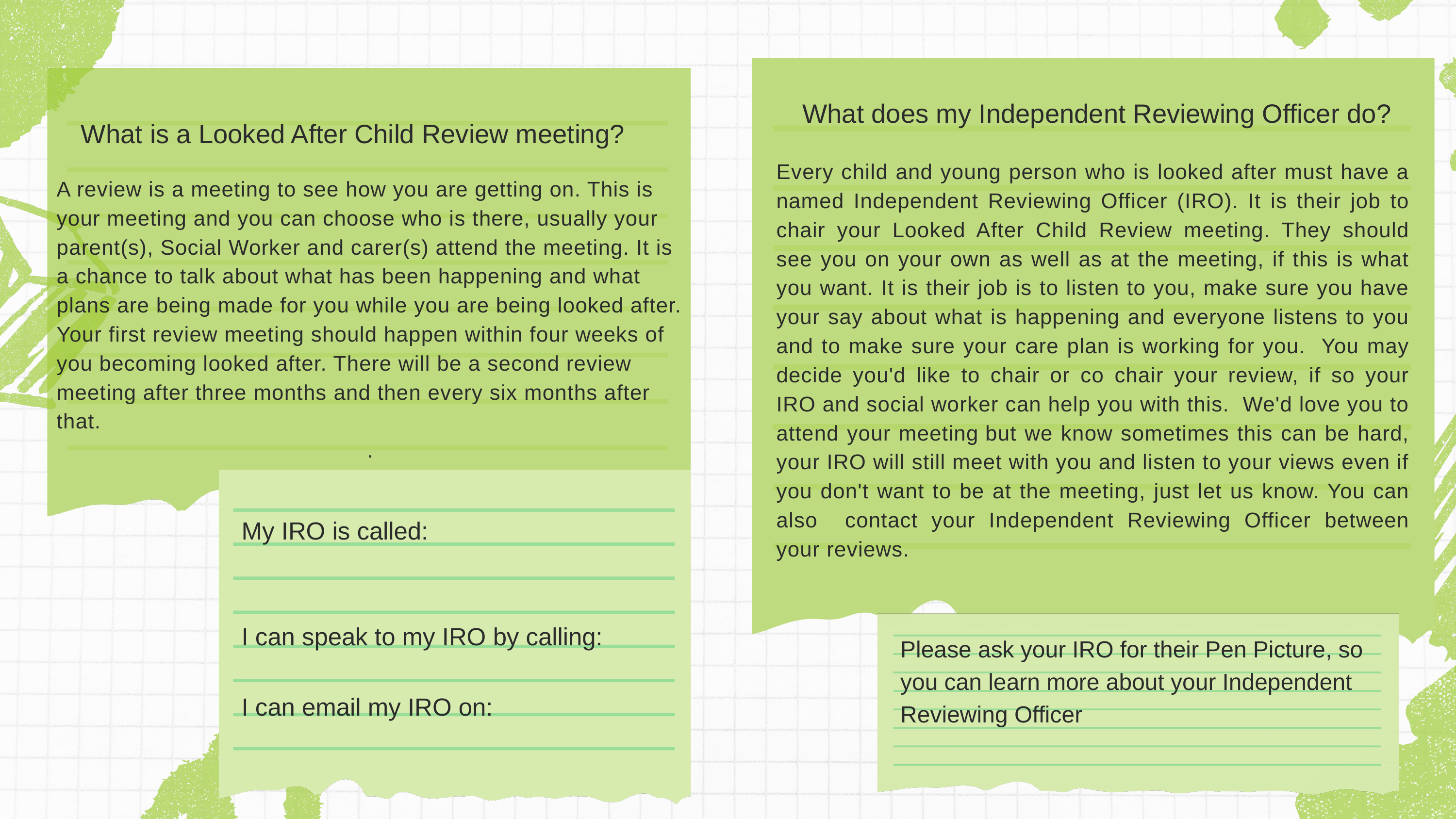

What does my Independent Reviewing Officer do?

What is a Looked After Child Review meeting?

Every child and young person who is looked after must have a named Independent Reviewing Officer (IRO). It is their job to chair your Looked After Child Review meeting. They should see you on your own as well as at the meeting, if this is what you want. It is their job is to listen to you, make sure you have your say about what is happening and everyone listens to you and to make sure your care plan is working for you.  You may decide you'd like to chair or co chair your review, if so your IRO and social worker can help you with this.  We'd love you to attend your meeting but we know sometimes this can be hard, your IRO will still meet with you and listen to your views even if you don't want to be at the meeting, just let us know. You can also  contact your Independent Reviewing Officer between your reviews.
A review is a meeting to see how you are getting on. This is your meeting and you can choose who is there, usually your parent(s), Social Worker and carer(s) attend the meeting. It is a chance to talk about what has been happening and what plans are being made for you while you are being looked after.
Your first review meeting should happen within four weeks of you becoming looked after. There will be a second review meeting after three months and then every six months after that.
.

My IRO is called:

I can speak to my IRO by calling:

I can email my IRO on:

Please ask your IRO for their Pen Picture, so you can learn more about your Independent Reviewing Officer